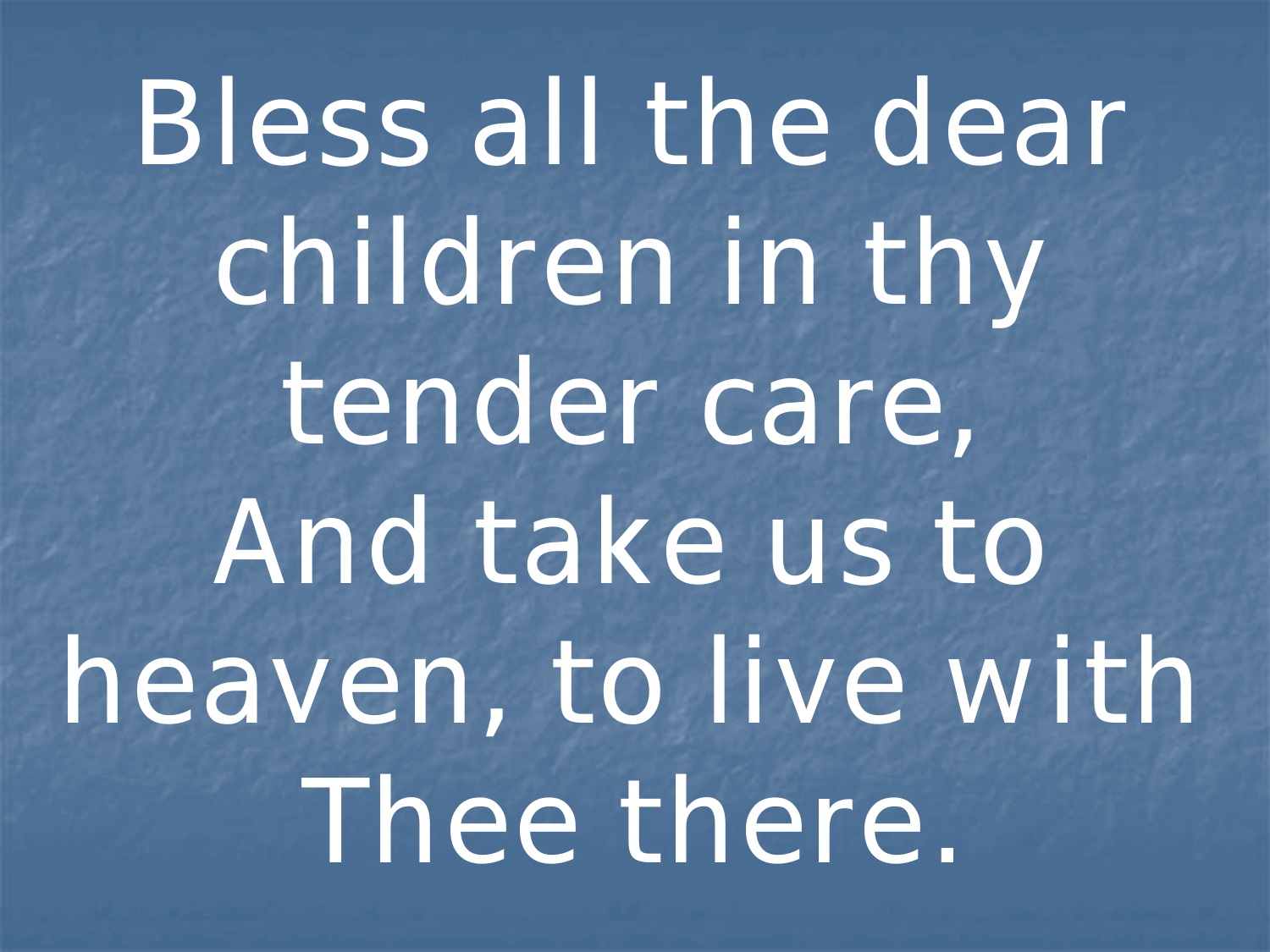

Bless all the dear children in thy tender care,
And take us to heaven, to live with Thee there.